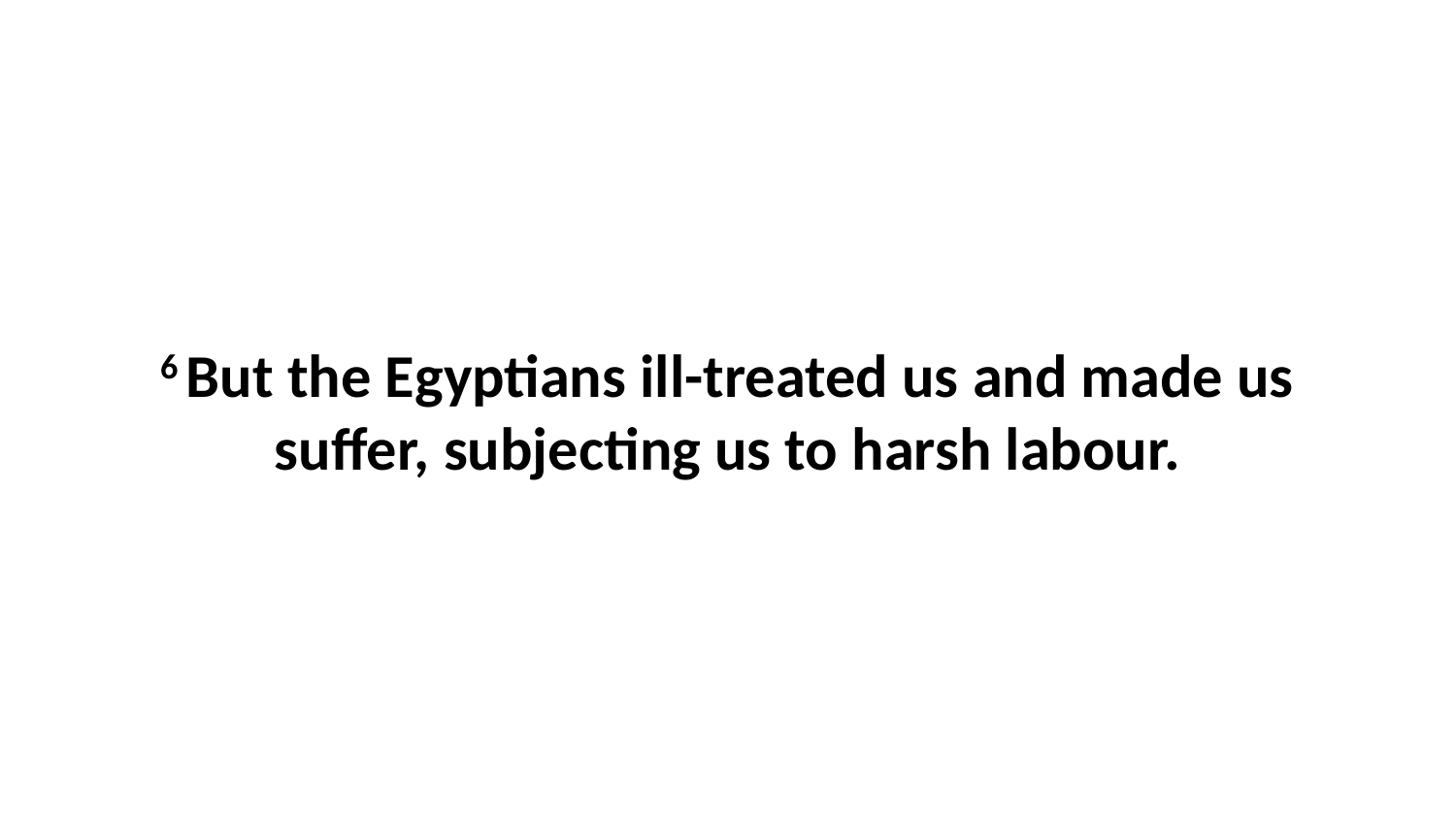

6 But the Egyptians ill-treated us and made us suffer, subjecting us to harsh labour.